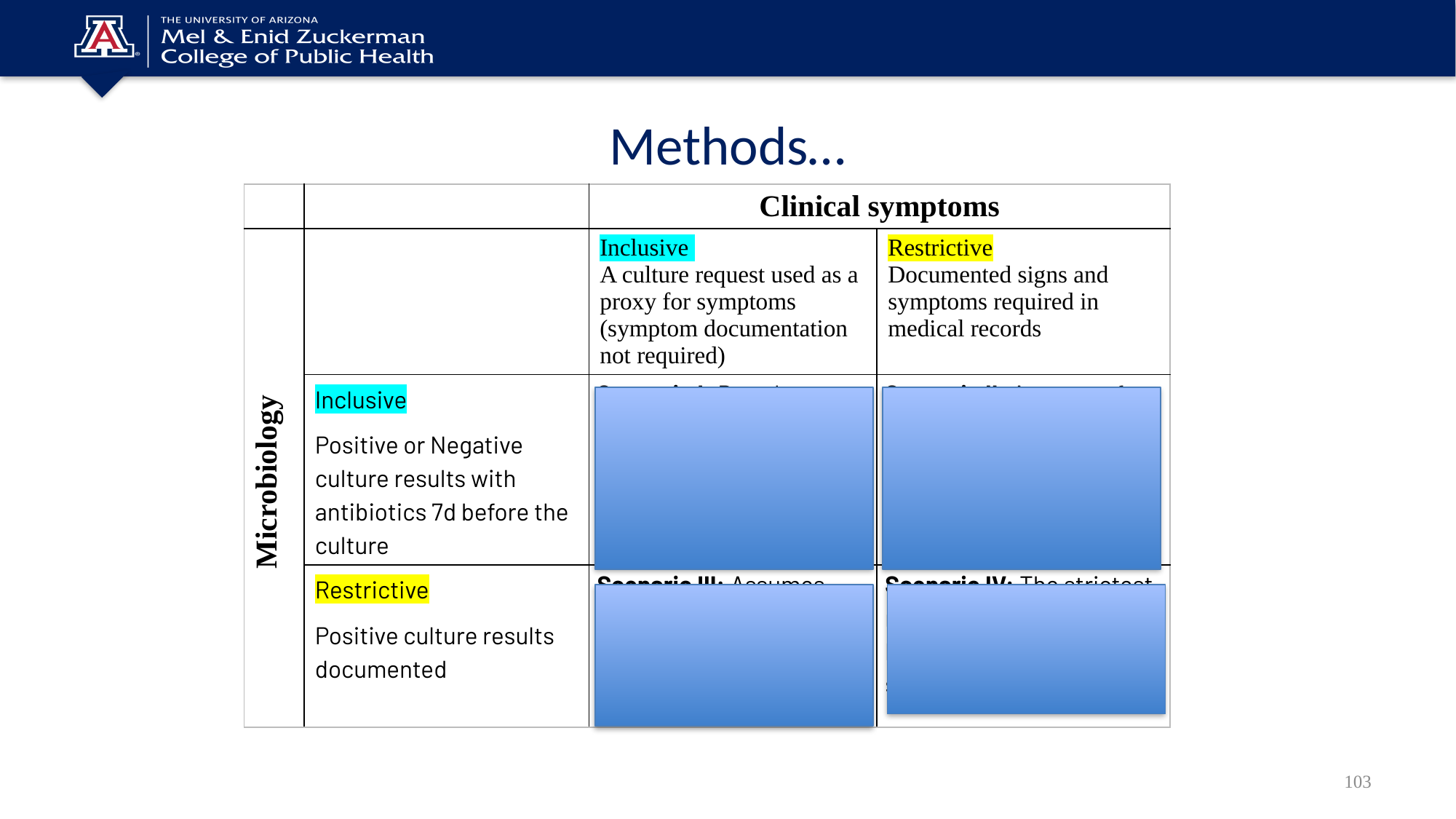

# Methods…
|  |  | Clinical symptoms |  |
| --- | --- | --- | --- |
| Microbiology |  | Inclusive A culture request used as a proxy for symptoms (symptom documentation not required) | Restrictive Documented signs and symptoms required in medical records |
|  | Inclusive Positive or Negative culture results with antibiotics 7d before the culture | Scenario I: Broadest assumes all requests had symptoms | Scenario II: Accounts for antibiotic masking but requires symptom documentation |
|  | Restrictive Positive culture results documented | Scenario III: Assumes symptoms were present for all culture requests | Scenario IV: The strictest model that requires both lab proof and clinical symptoms. NHSN aligned |

103